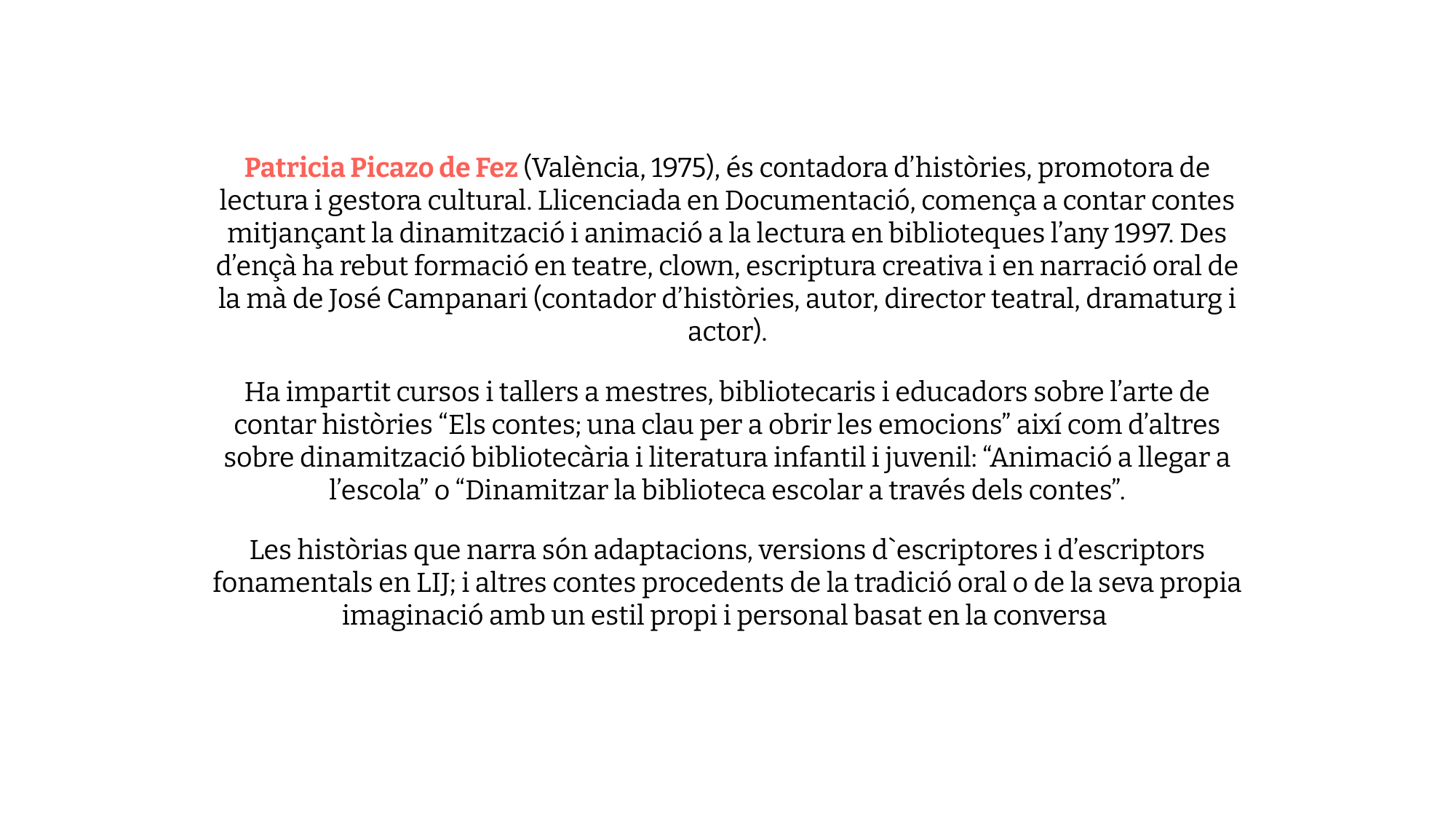

Patricia Picazo de Fez (València, 1975), és contadora d’històries, promotora de lectura i gestora cultural. Llicenciada en Documentació, comença a contar contes mitjançant la dinamització i animació a la lectura en biblioteques l’any 1997. Des d’ençà ha rebut formació en teatre, clown, escriptura creativa i en narració oral de la mà de José Campanari (contador d’històries, autor, director teatral, dramaturg i actor).
Ha impartit cursos i tallers a mestres, bibliotecaris i educadors sobre l’arte de contar històries “Els contes; una clau per a obrir les emocions” així com d’altres sobre dinamització bibliotecària i literatura infantil i juvenil: “Animació a llegar a l’escola” o “Dinamitzar la biblioteca escolar a través dels contes”.
Les històrias que narra són adaptacions, versions d`escriptores i d’escriptors fonamentals en LIJ; i altres contes procedents de la tradició oral o de la seva propia imaginació amb un estil propi i personal basat en la conversa.